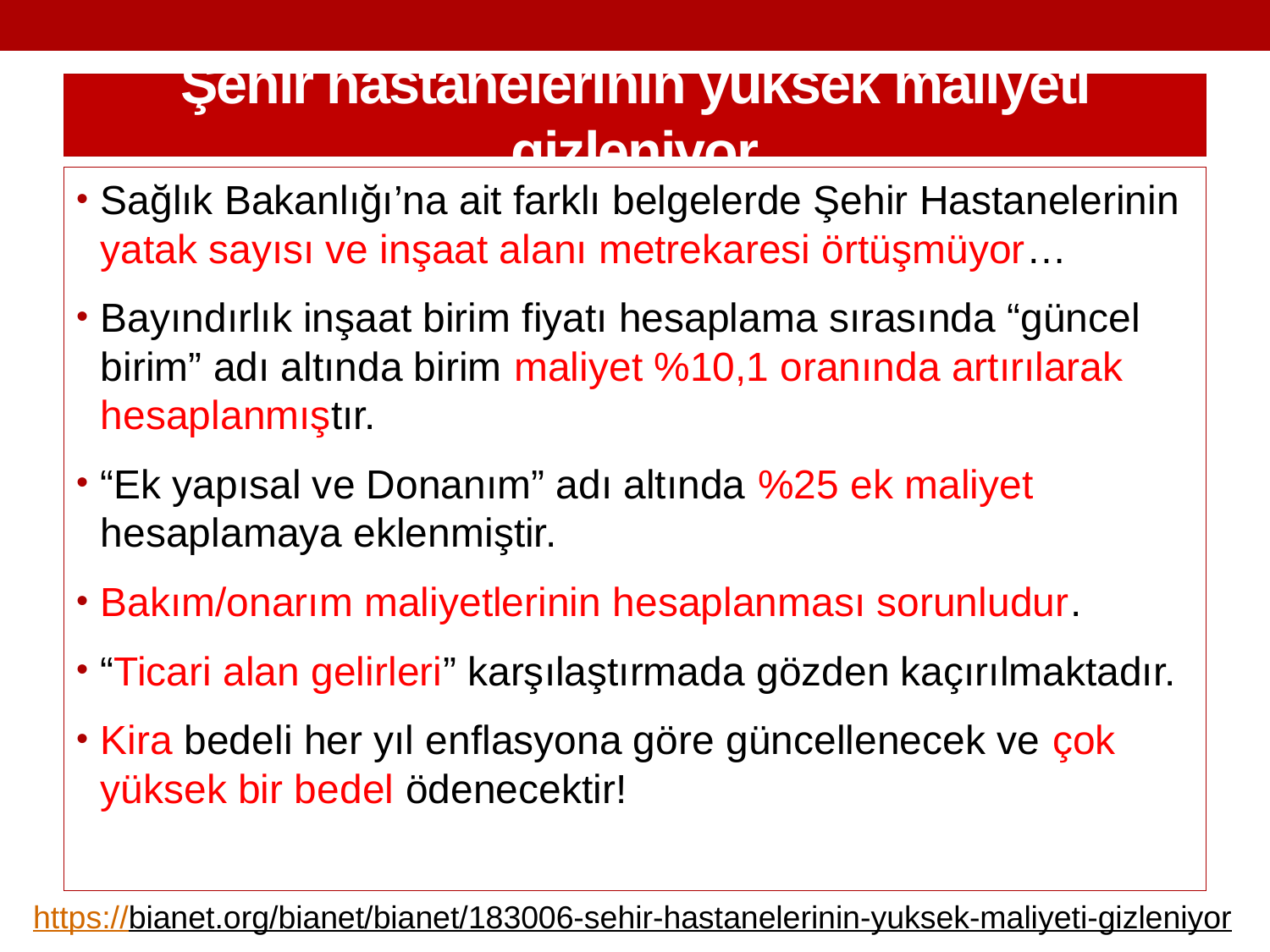

# Şehir hastanelerinin yüksek maliyeti gizleniyor
Sağlık Bakanlığı’na ait farklı belgelerde Şehir Hastanelerinin yatak sayısı ve inşaat alanı metrekaresi örtüşmüyor…
Bayındırlık inşaat birim fiyatı hesaplama sırasında “güncel birim” adı altında birim maliyet %10,1 oranında artırılarak hesaplanmıştır.
“Ek yapısal ve Donanım” adı altında %25 ek maliyet hesaplamaya eklenmiştir.
Bakım/onarım maliyetlerinin hesaplanması sorunludur.
“Ticari alan gelirleri” karşılaştırmada gözden kaçırılmaktadır.
Kira bedeli her yıl enflasyona göre güncellenecek ve çok yüksek bir bedel ödenecektir!

https://bianet.org/bianet/bianet/183006-sehir-hastanelerinin-yuksek-maliyeti-gizleniyor